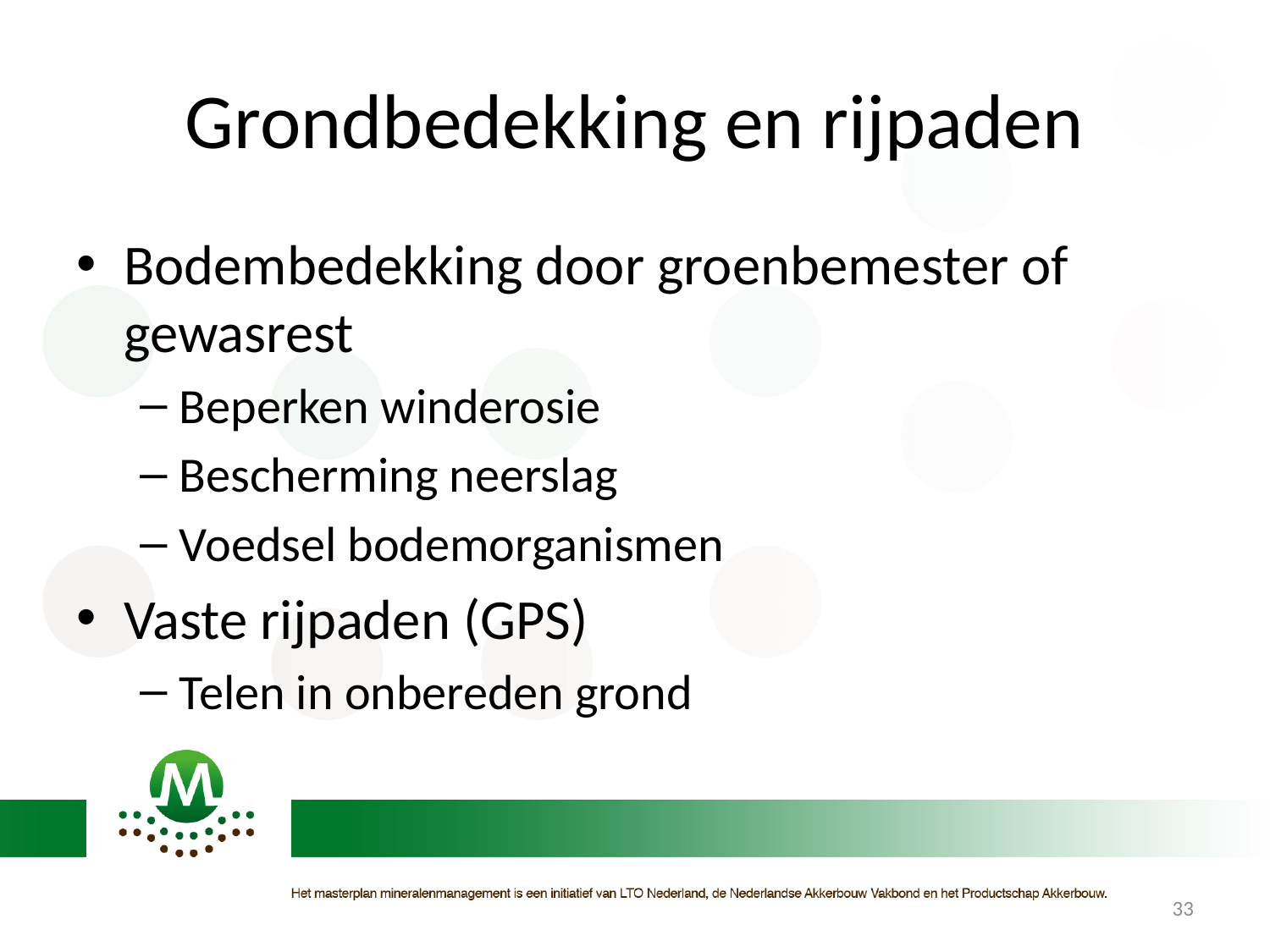

# Grondbedekking en rijpaden
Bodembedekking door groenbemester of gewasrest
Beperken winderosie
Bescherming neerslag
Voedsel bodemorganismen
Vaste rijpaden (GPS)
Telen in onbereden grond
33